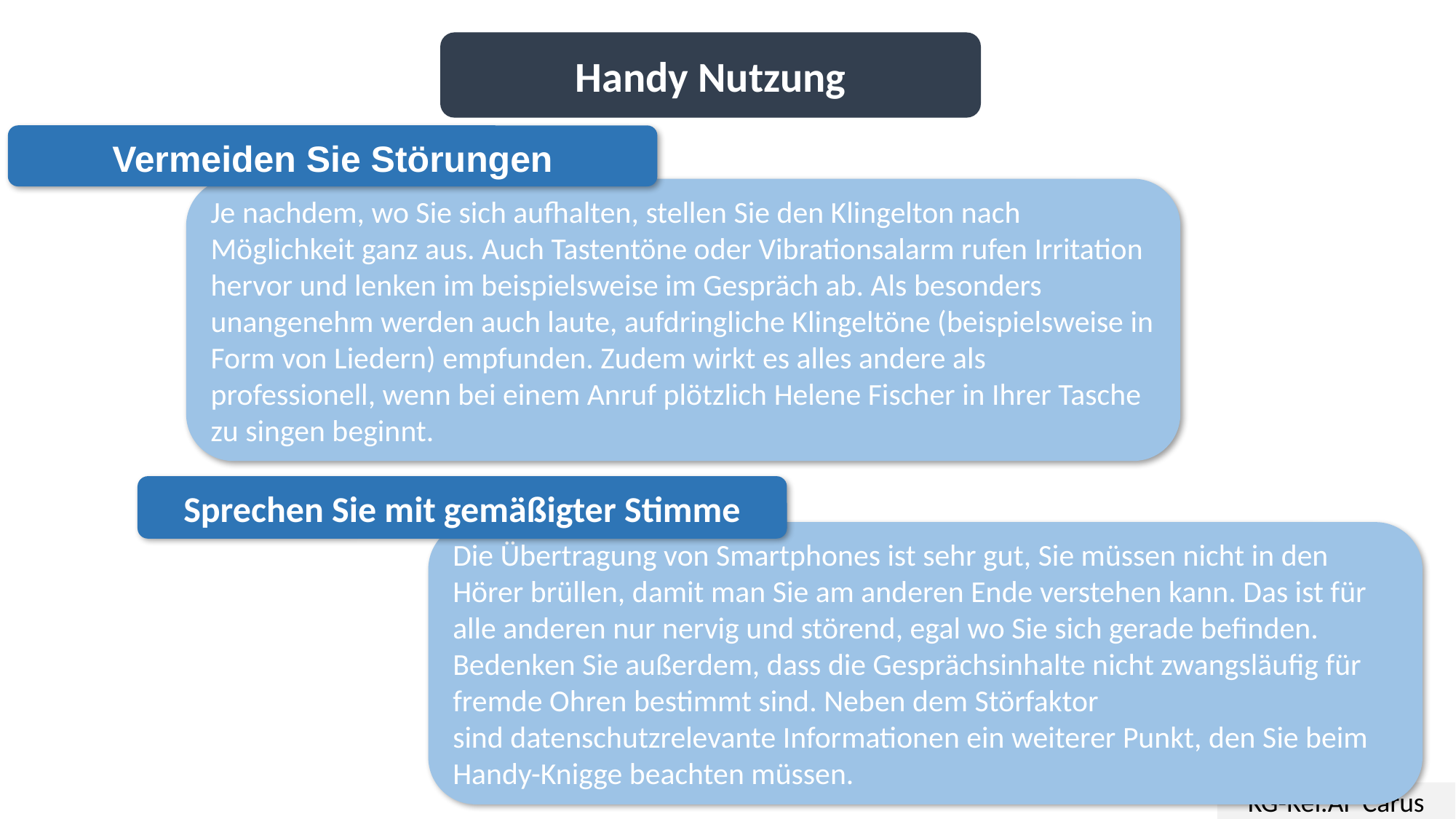

Handy Nutzung
Vermeiden Sie Störungen
Je nachdem, wo Sie sich aufhalten, stellen Sie den Klingelton nach Möglichkeit ganz aus. Auch Tastentöne oder Vibrationsalarm rufen Irritation hervor und lenken im beispielsweise im Gespräch ab. Als besonders unangenehm werden auch laute, aufdringliche Klingeltöne (beispielsweise in Form von Liedern) empfunden. Zudem wirkt es alles andere als professionell, wenn bei einem Anruf plötzlich Helene Fischer in Ihrer Tasche zu singen beginnt.
Sprechen Sie mit gemäßigter Stimme
Die Übertragung von Smartphones ist sehr gut, Sie müssen nicht in den Hörer brüllen, damit man Sie am anderen Ende verstehen kann. Das ist für alle anderen nur nervig und störend, egal wo Sie sich gerade befinden. Bedenken Sie außerdem, dass die Gesprächsinhalte nicht zwangsläufig für fremde Ohren bestimmt sind. Neben dem Störfaktor sind datenschutzrelevante Informationen ein weiterer Punkt, den Sie beim Handy-Knigge beachten müssen.
KG-Ref.AF Carus